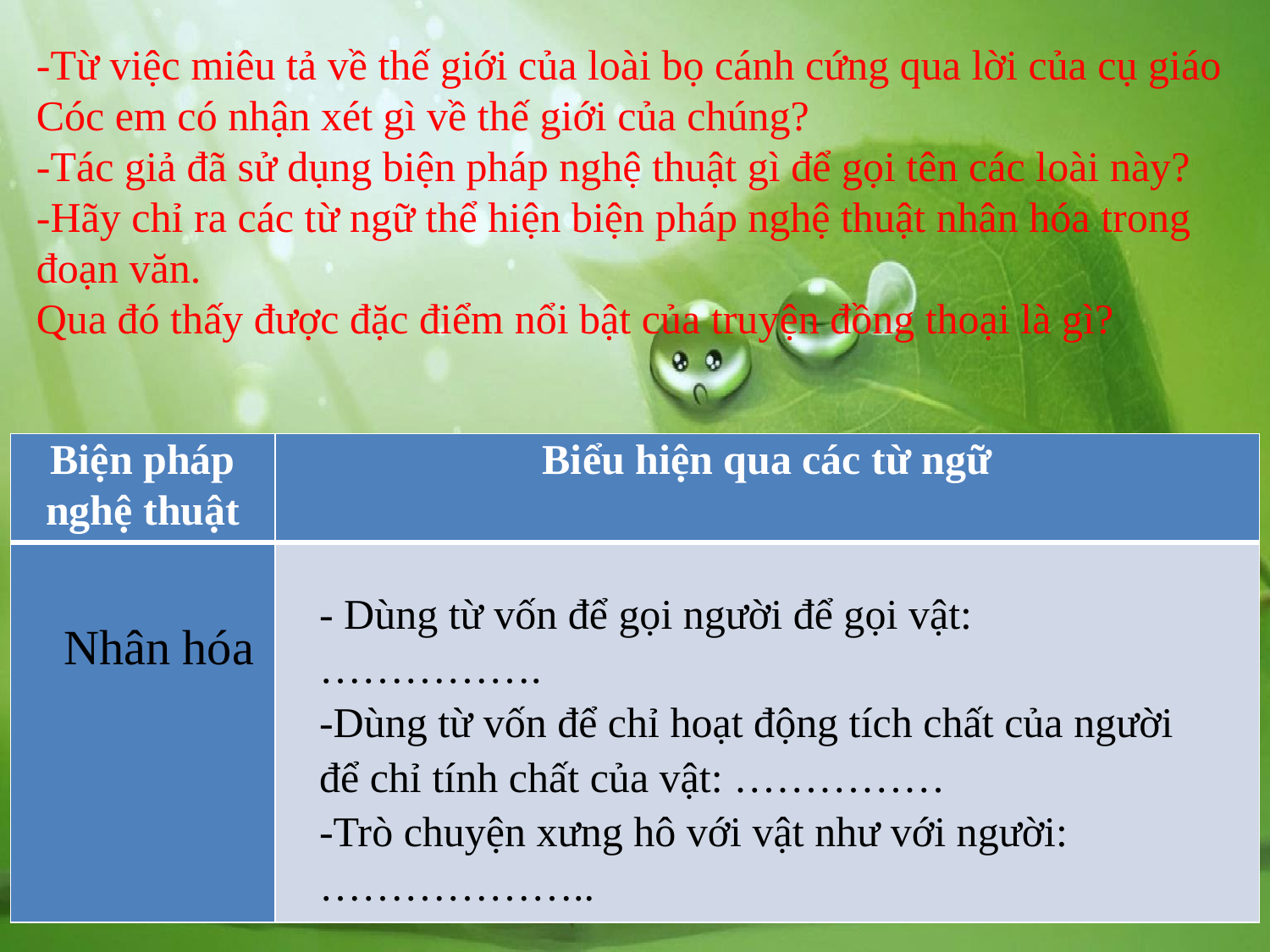

-Từ việc miêu tả về thế giới của loài bọ cánh cứng qua lời của cụ giáo Cóc em có nhận xét gì về thế giới của chúng?
-Tác giả đã sử dụng biện pháp nghệ thuật gì để gọi tên các loài này?
-Hãy chỉ ra các từ ngữ thể hiện biện pháp nghệ thuật nhân hóa trong đoạn văn.
Qua đó thấy được đặc điểm nổi bật của truyện đồng thoại là gì?
| Biện pháp nghệ thuật | Biểu hiện qua các từ ngữ |
| --- | --- |
|  |  |
- Dùng từ vốn để gọi người để gọi vật: …………….
-Dùng từ vốn để chỉ hoạt động tích chất của người để chỉ tính chất của vật: ……………
-Trò chuyện xưng hô với vật như với người: ………………..
Nhân hóa